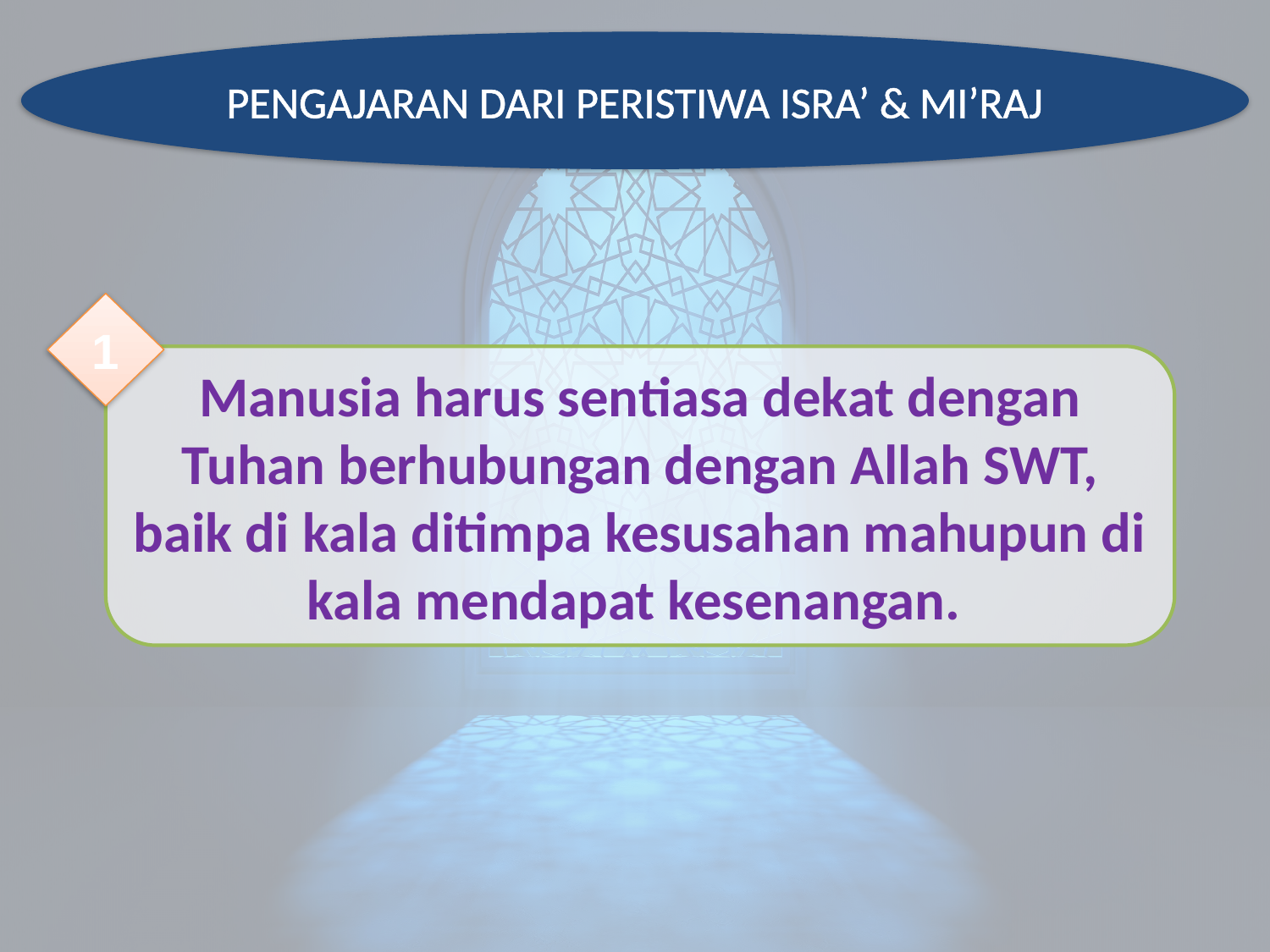

PENGAJARAN DARI PERISTIWA ISRA’ & MI’RAJ
1
Manusia harus sentiasa dekat dengan Tuhan berhubungan dengan Allah SWT, baik di kala ditimpa kesusahan mahupun di kala mendapat kesenangan.